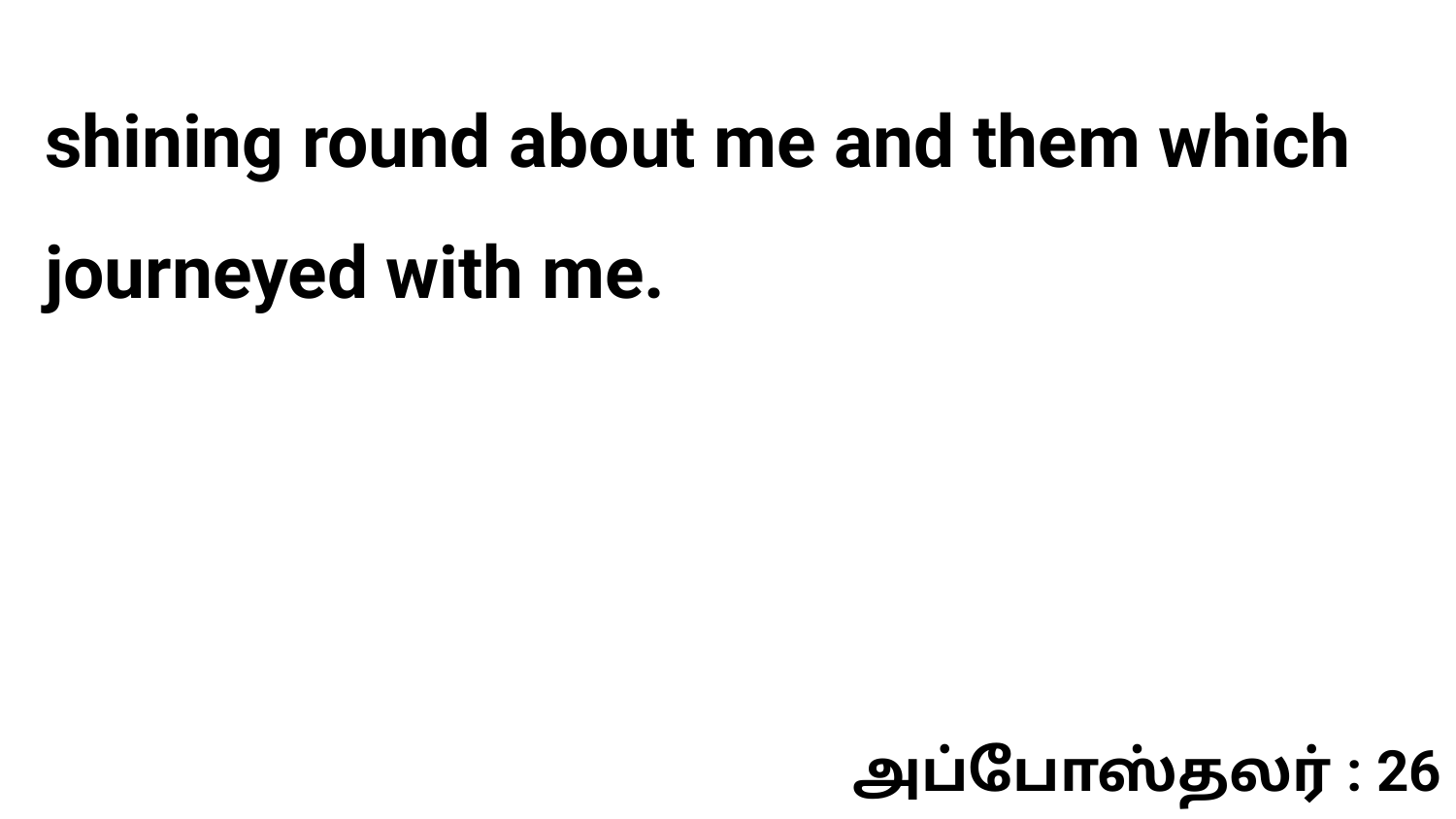

shining round about me and them which journeyed with me.
அப்போஸ்தலர் : 26